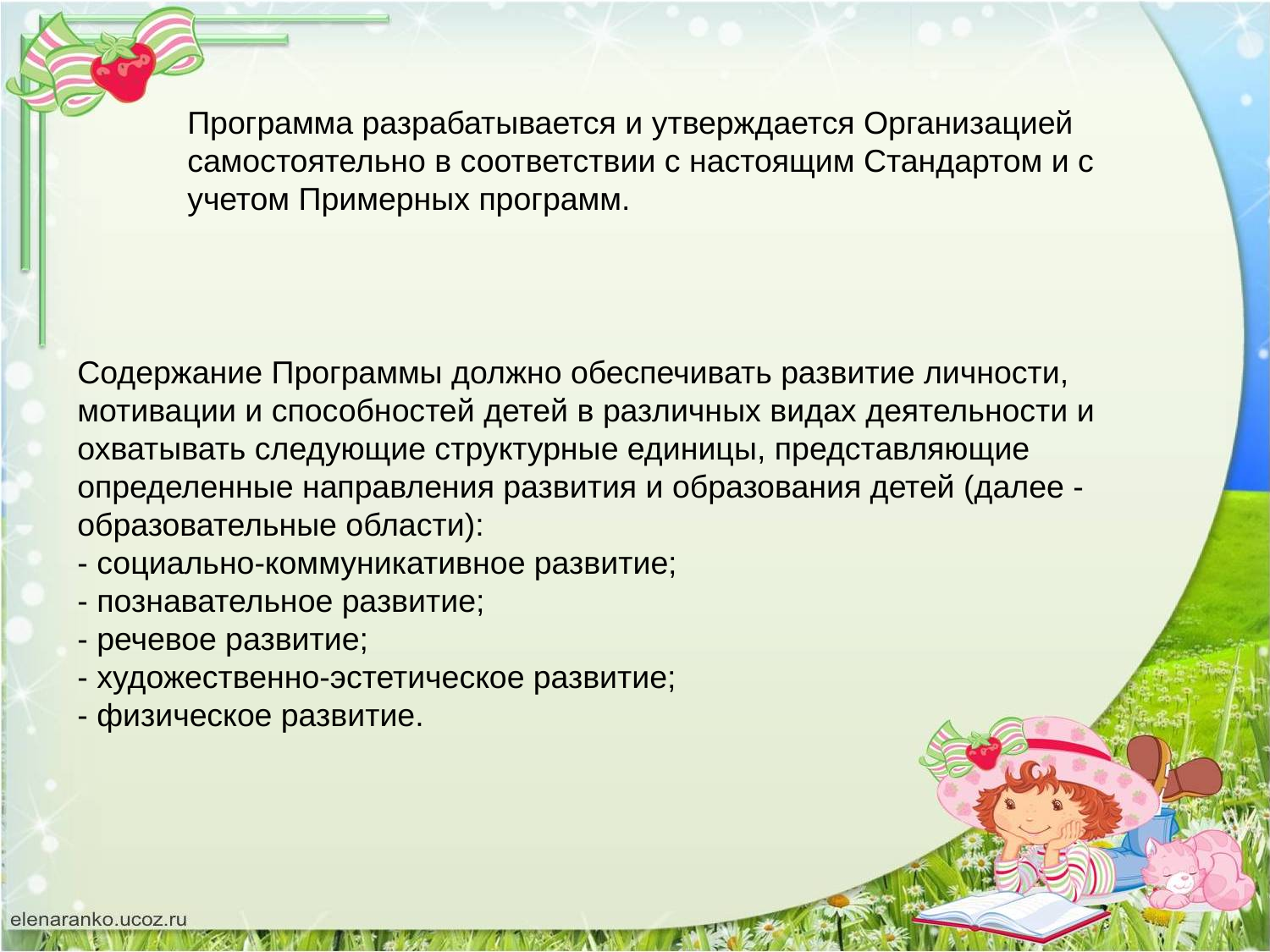

Программа разрабатывается и утверждается Организацией самостоятельно в соответствии с настоящим Стандартом и с учетом Примерных программ.
Содержание Программы должно обеспечивать развитие личности, мотивации и способностей детей в различных видах деятельности и охватывать следующие структурные единицы, представляющие определенные направления развития и образования детей (далее - образовательные области):
- социально-коммуникативное развитие;
- познавательное развитие;
- речевое развитие;
- художественно-эстетическое развитие;
- физическое развитие.